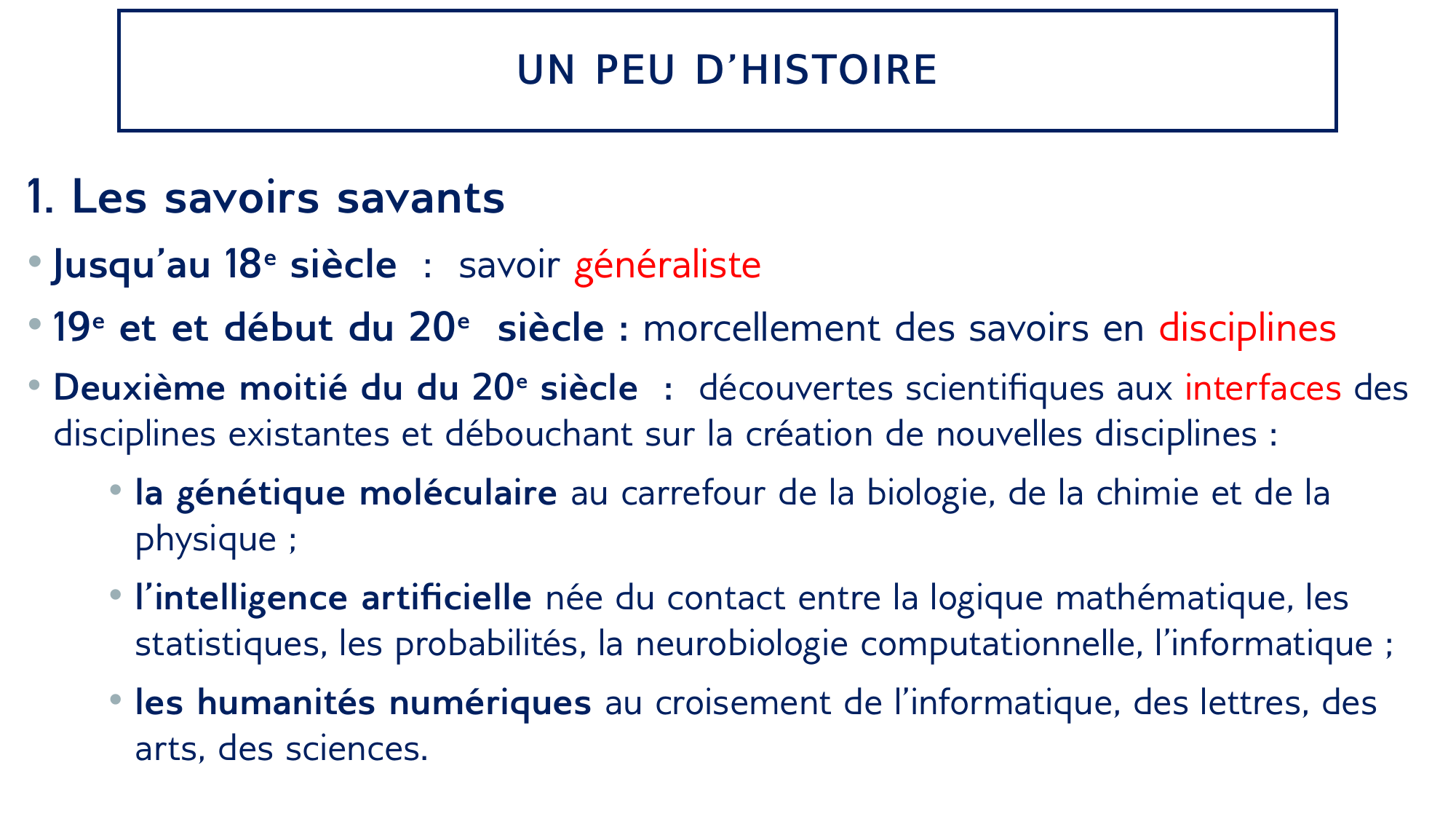

# Un peu d’histoire
1. Les savoirs savants
Jusqu’au 18e siècle  :  savoir généraliste
19e et et début du 20e  siècle : morcellement des savoirs en disciplines
Deuxième moitié du du 20e siècle  :  découvertes scientifiques aux interfaces des disciplines existantes et débouchant sur la création de nouvelles disciplines :
la génétique moléculaire au carrefour de la biologie, de la chimie et de la physique ;
l’intelligence artificielle née du contact entre la logique mathématique, les statistiques, les probabilités, la neurobiologie computationnelle, l’informatique ;
les humanités numériques au croisement de l’informatique, des lettres, des arts, des sciences.